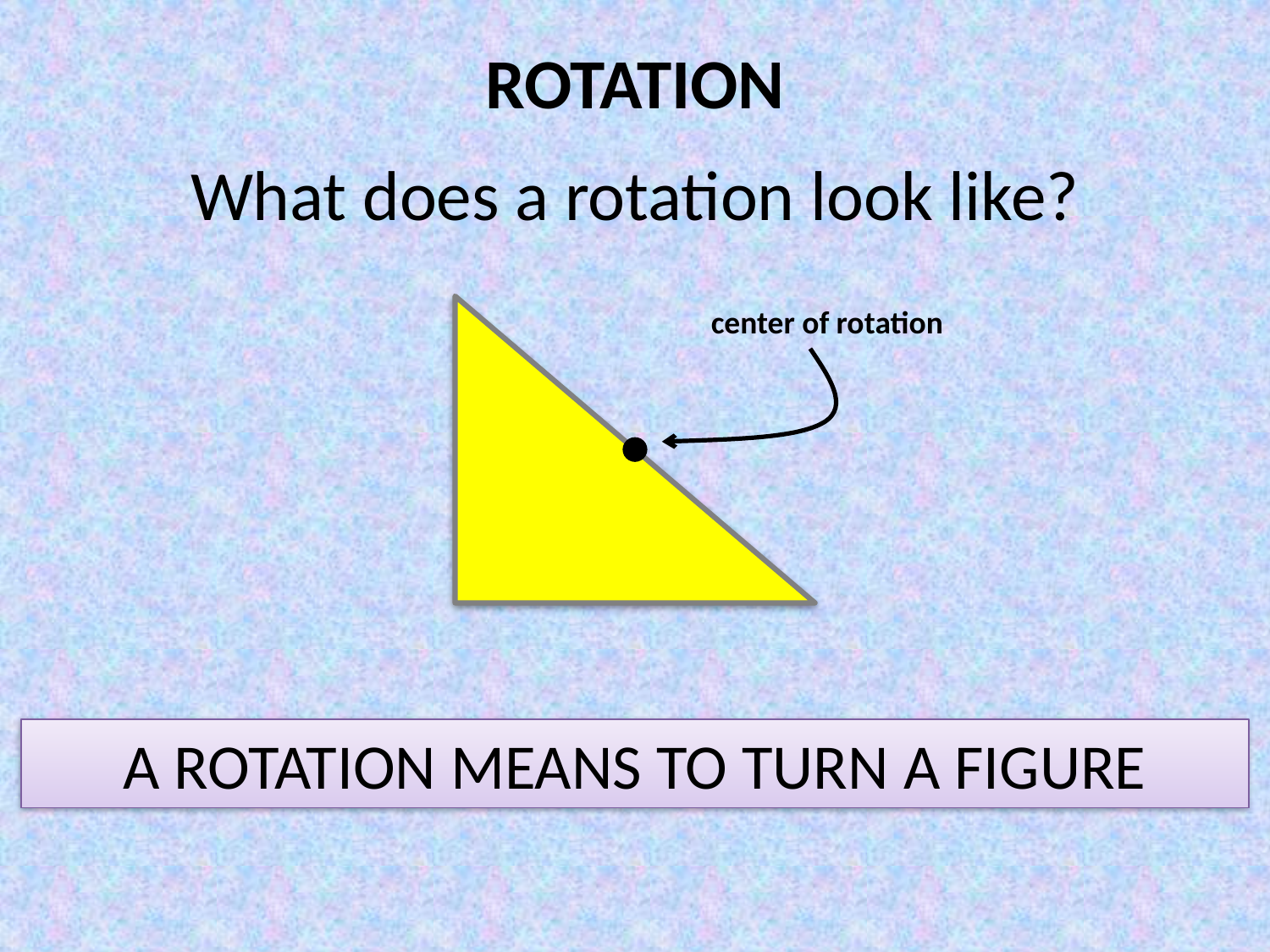

ROTATION
What does a rotation look like?

center of rotation

A ROTATION MEANS TO TURN A FIGURE